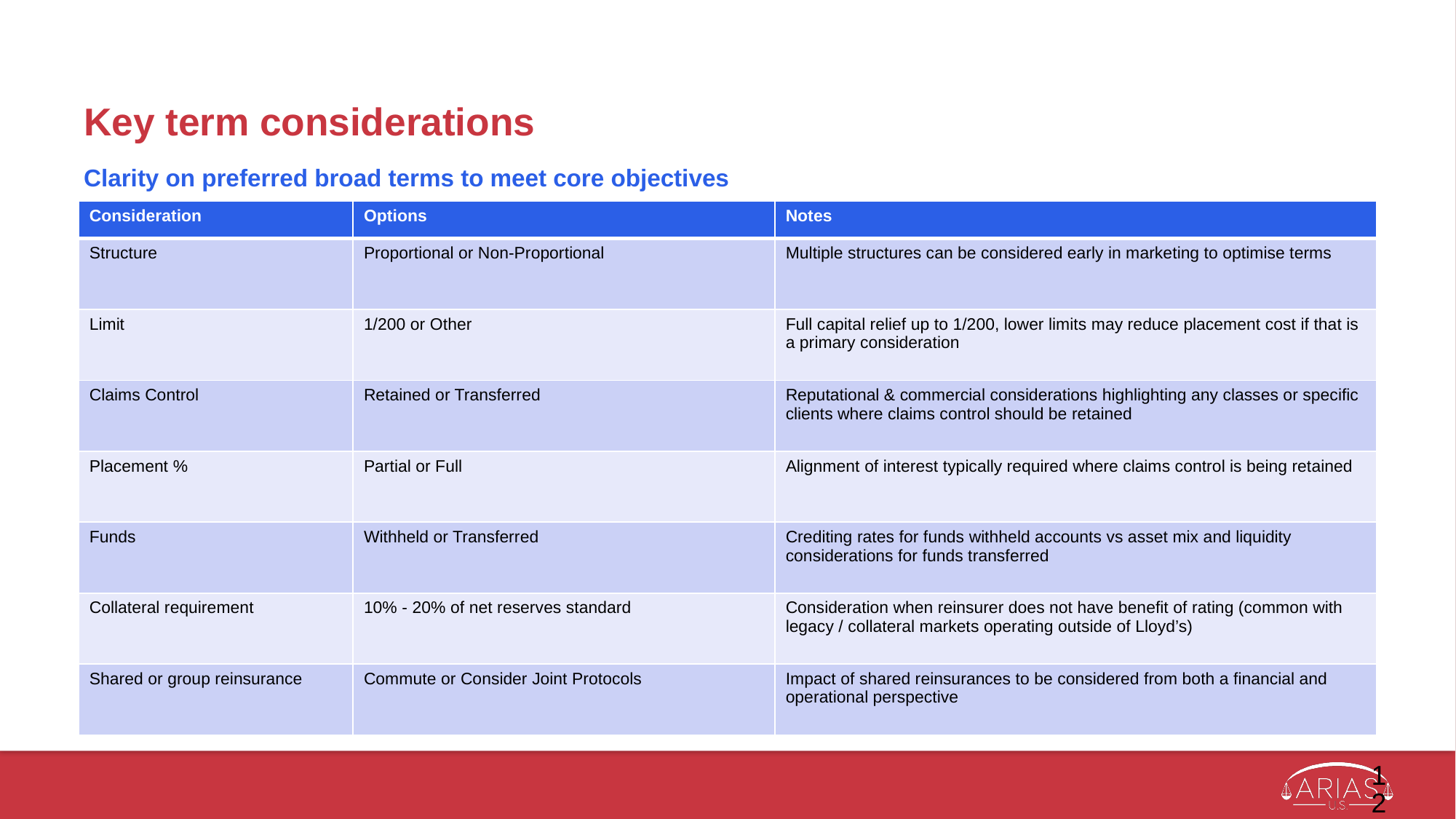

# Key term considerations
Clarity on preferred broad terms to meet core objectives
| Consideration | Options | Notes |
| --- | --- | --- |
| Structure | Proportional or Non-Proportional | Multiple structures can be considered early in marketing to optimise terms |
| Limit | 1/200 or Other | Full capital relief up to 1/200, lower limits may reduce placement cost if that is a primary consideration |
| Claims Control | Retained or Transferred | Reputational & commercial considerations highlighting any classes or specific clients where claims control should be retained |
| Placement % | Partial or Full | Alignment of interest typically required where claims control is being retained |
| Funds | Withheld or Transferred | Crediting rates for funds withheld accounts vs asset mix and liquidity considerations for funds transferred |
| Collateral requirement | 10% - 20% of net reserves standard | Consideration when reinsurer does not have benefit of rating (common with legacy / collateral markets operating outside of Lloyd’s) |
| Shared or group reinsurance | Commute or Consider Joint Protocols | Impact of shared reinsurances to be considered from both a financial and operational perspective |

12